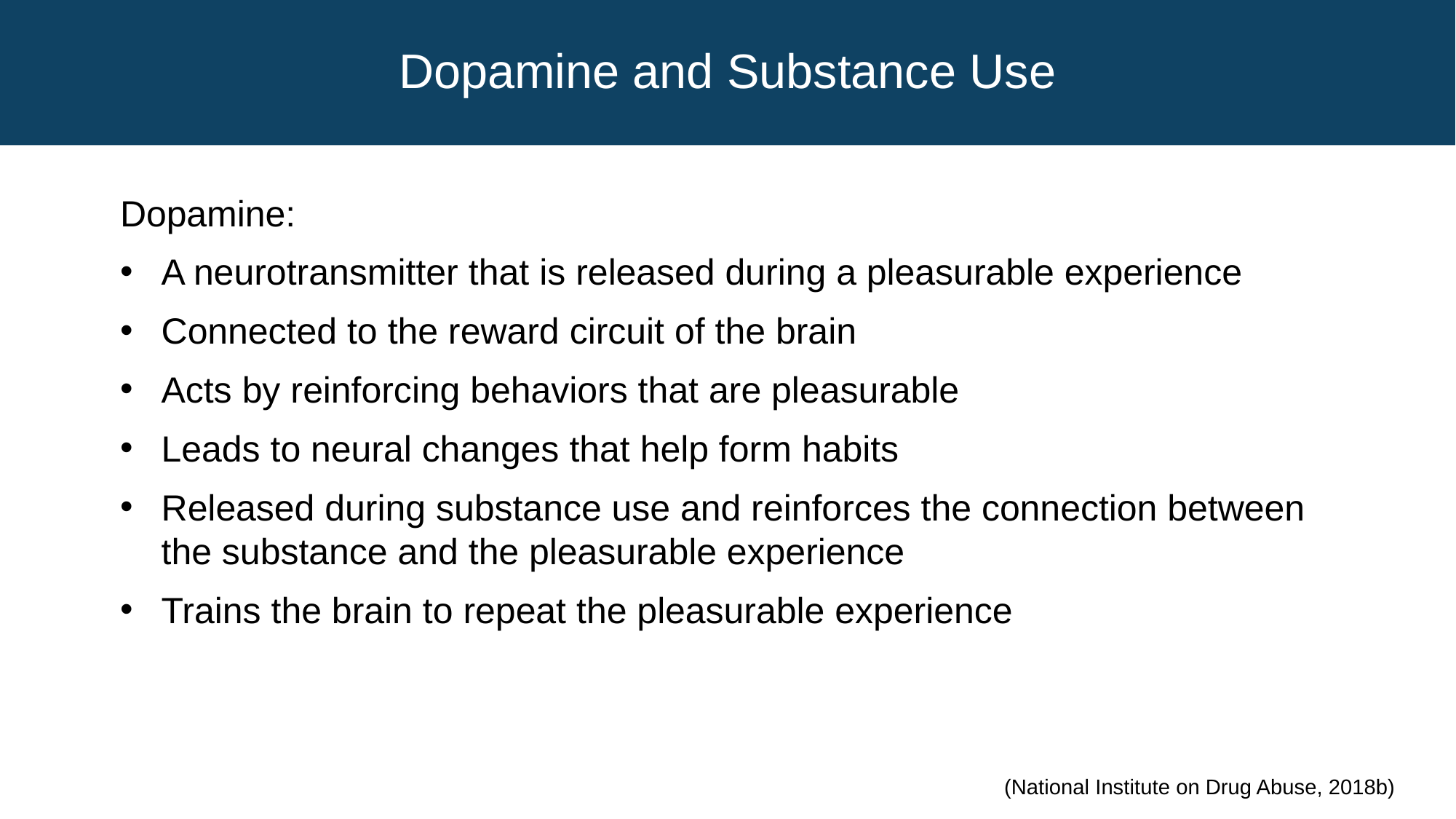

# Dopamine and Substance Use
Dopamine:
A neurotransmitter that is released during a pleasurable experience
Connected to the reward circuit of the brain
Acts by reinforcing behaviors that are pleasurable
Leads to neural changes that help form habits
Released during substance use and reinforces the connection between the substance and the pleasurable experience
Trains the brain to repeat the pleasurable experience

(National Institute on Drug Abuse, 2018b)